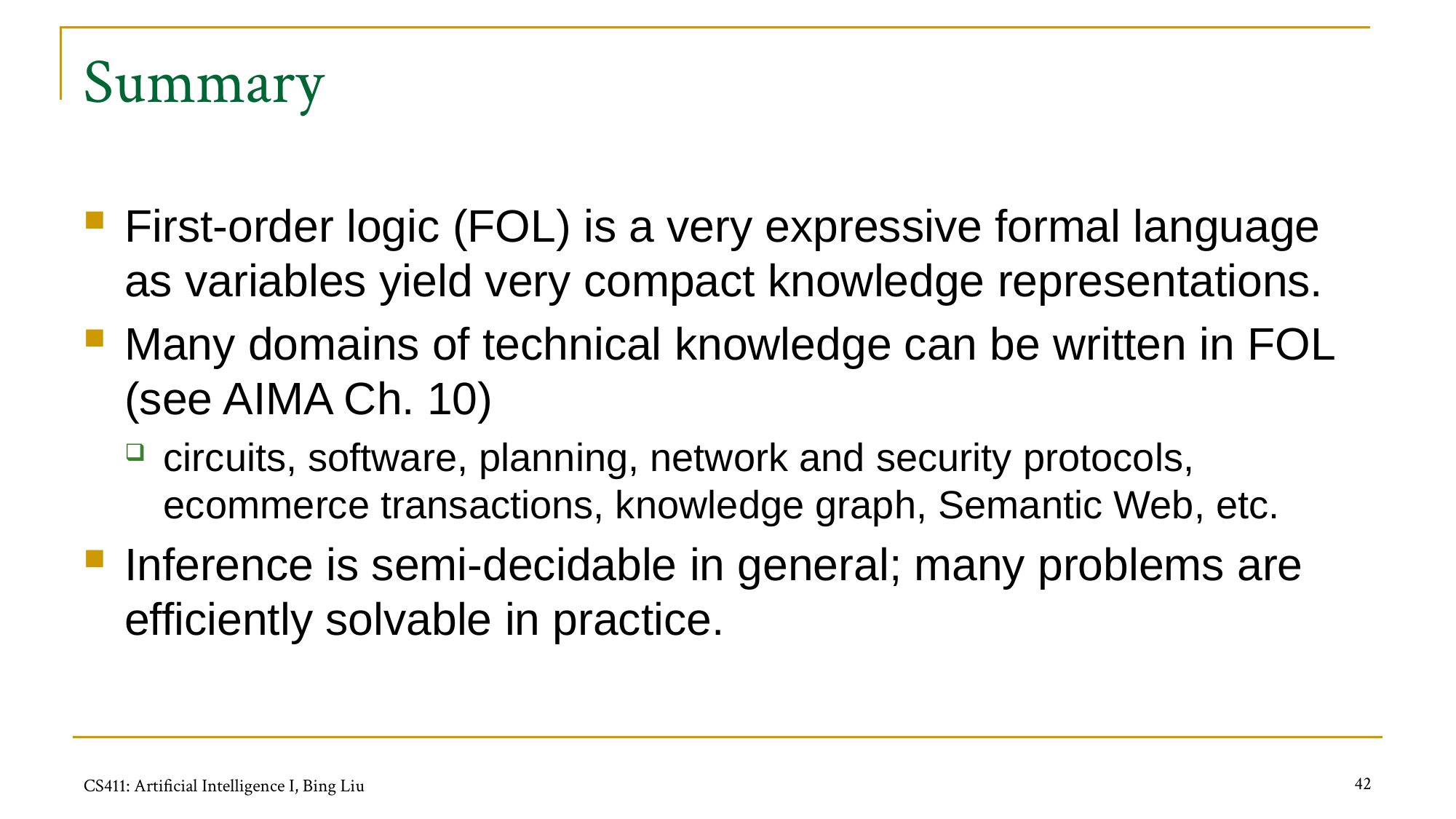

# Summary
First-order logic (FOL) is a very expressive formal language as variables yield very compact knowledge representations.
Many domains of technical knowledge can be written in FOL (see AIMA Ch. 10)
circuits, software, planning, network and security protocols, ecommerce transactions, knowledge graph, Semantic Web, etc.
Inference is semi-decidable in general; many problems are efficiently solvable in practice.

42
CS411: Artificial Intelligence I, Bing Liu